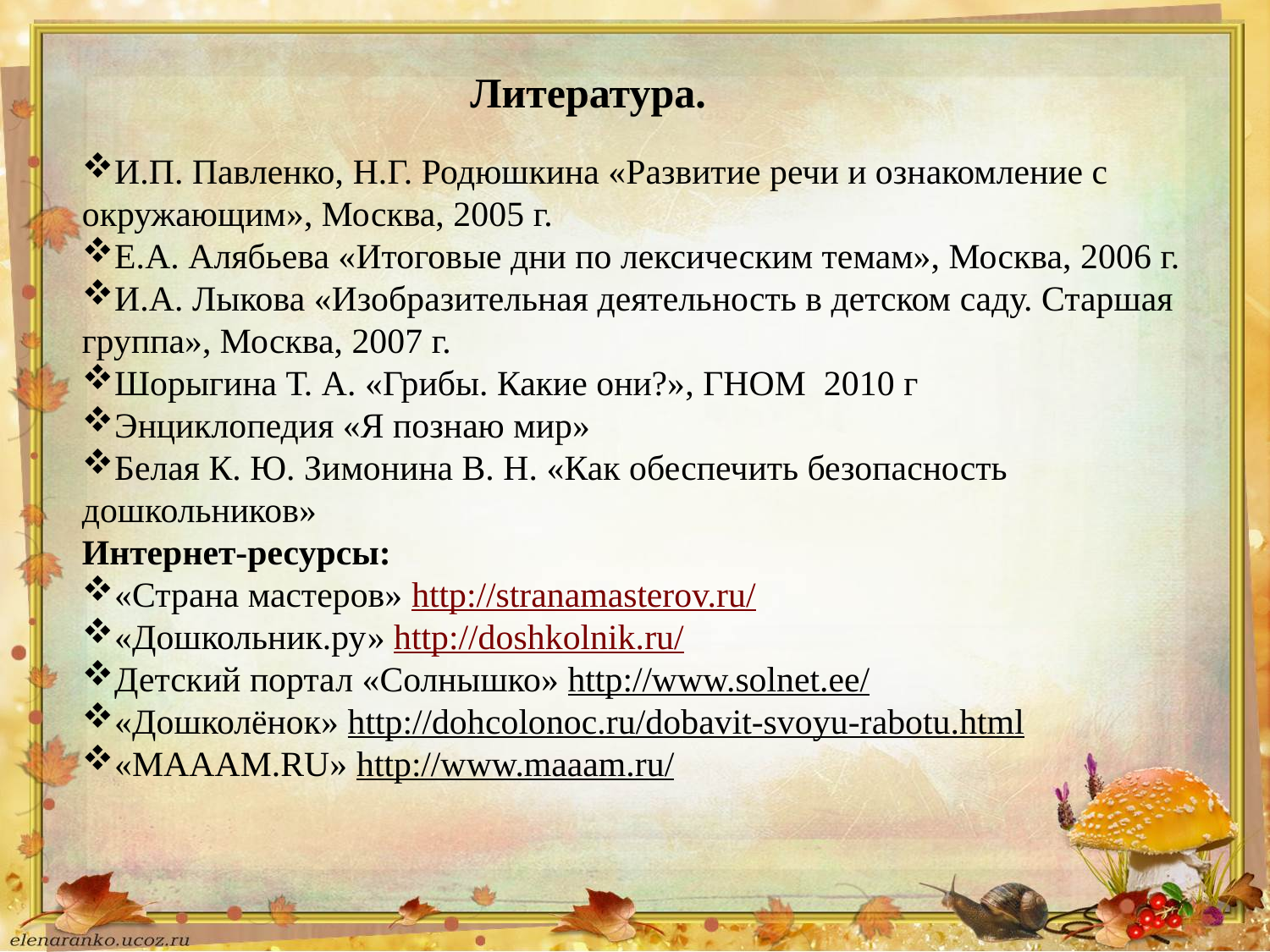

Литература.
И.П. Павленко, Н.Г. Родюшкина «Развитие речи и ознакомление с окружающим», Москва, 2005 г.
Е.А. Алябьева «Итоговые дни по лексическим темам», Москва, 2006 г.
И.А. Лыкова «Изобразительная деятельность в детском саду. Старшая группа», Москва, 2007 г.
Шорыгина Т. А. «Грибы. Какие они?», ГНОМ  2010 г
Энциклопедия «Я познаю мир»
Белая К. Ю. Зимонина В. Н. «Как обеспечить безопасность дошкольников»
Интернет-ресурсы:
«Страна мастеров» http://stranamasterov.ru/
«Дошкольник.ру» http://doshkolnik.ru/
Детский портал «Солнышко» http://www.solnet.ee/
«Дошколёнок» http://dohcolonoc.ru/dobavit-svoyu-rabotu.html
«МАААМ.RU» http://www.maaam.ru/